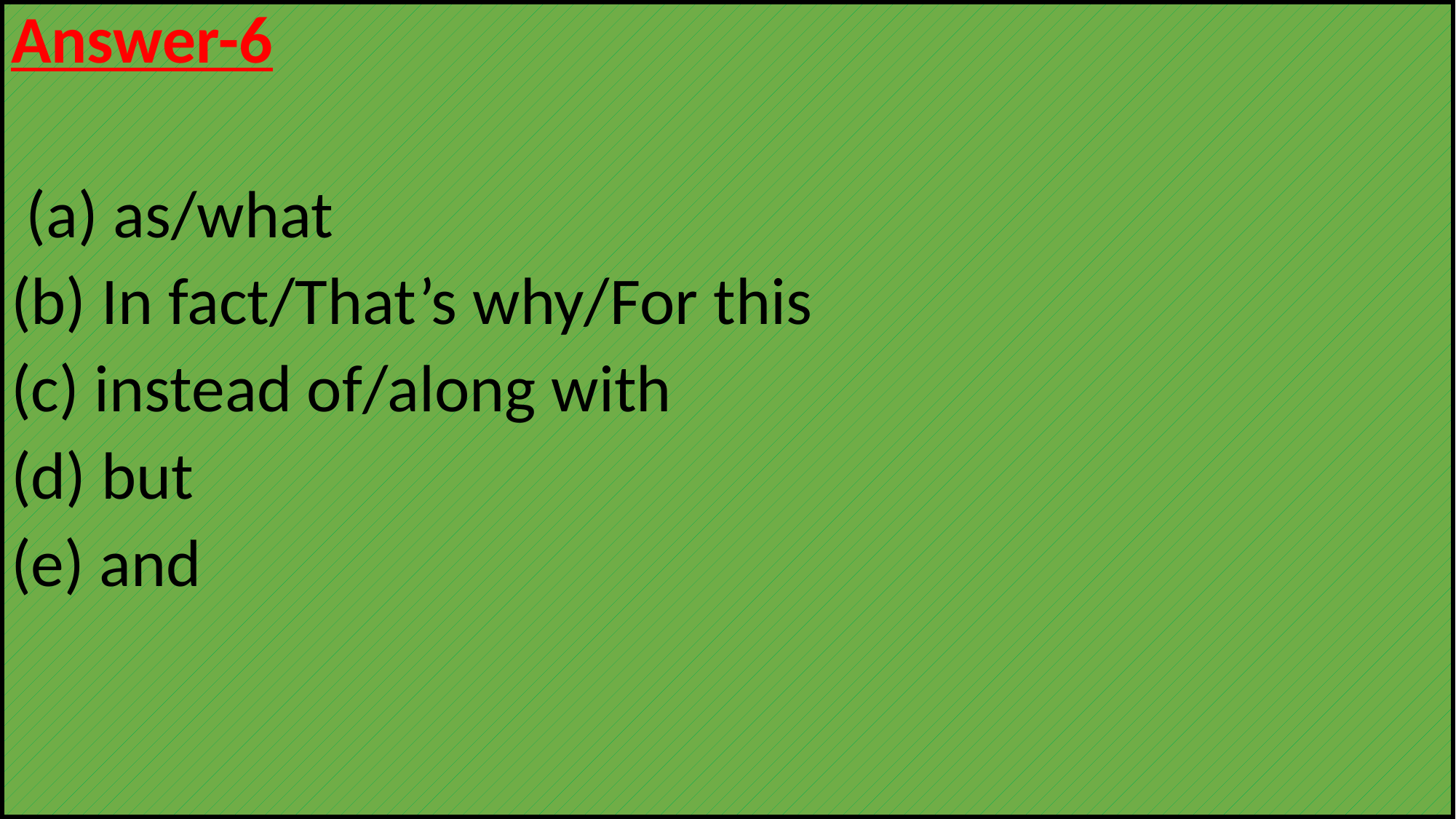

Answer-6

 (a) as/what
(b) In fact/That’s why/For this
(c) instead of/along with
(d) but
(e) and